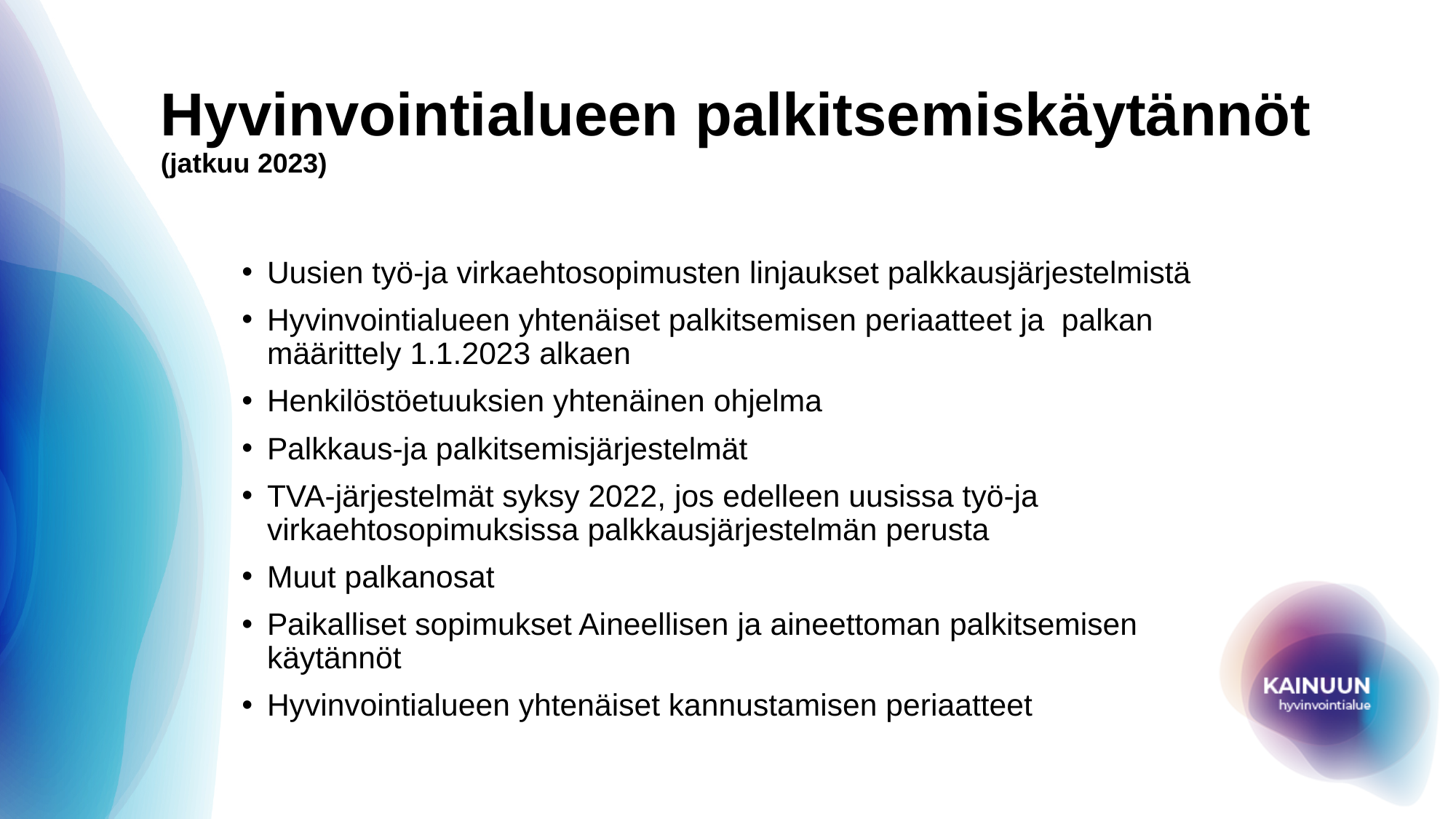

# Hyvinvointialueen palkitsemiskäytännöt (jatkuu 2023)

Uusien työ-ja virkaehtosopimusten linjaukset palkkausjärjestelmistä
Hyvinvointialueen yhtenäiset palkitsemisen periaatteet ja  palkan määrittely 1.1.2023 alkaen
Henkilöstöetuuksien yhtenäinen ohjelma
Palkkaus-ja palkitsemisjärjestelmät
TVA-järjestelmät syksy 2022, jos edelleen uusissa työ-ja virkaehtosopimuksissa palkkausjärjestelmän perusta
Muut palkanosat
Paikalliset sopimukset Aineellisen ja aineettoman palkitsemisen käytännöt
Hyvinvointialueen yhtenäiset kannustamisen periaatteet